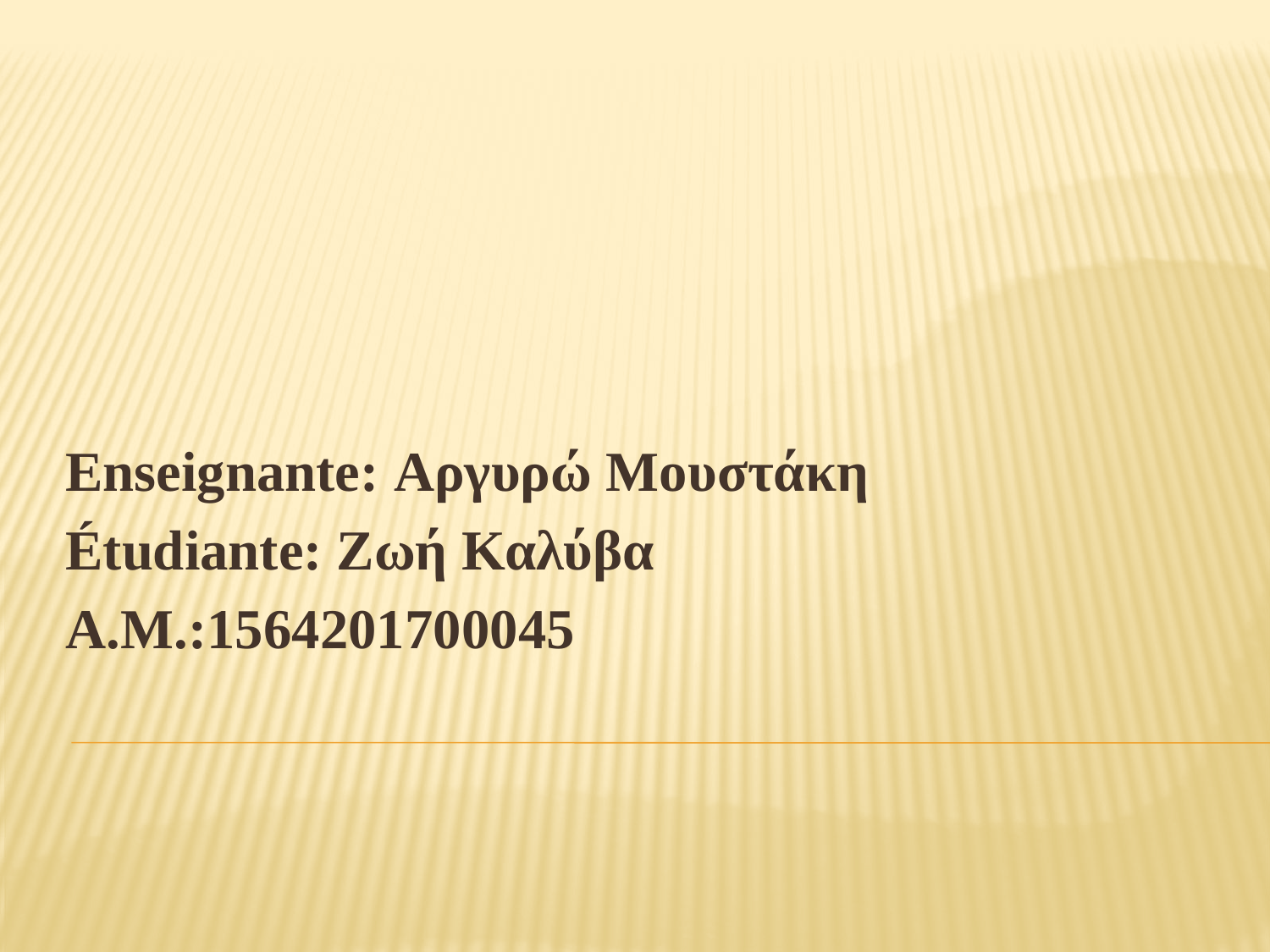

Enseignante: Αργυρώ Μουστάκη
Étudiante: Ζωή Καλύβα
Α.Μ.:1564201700045